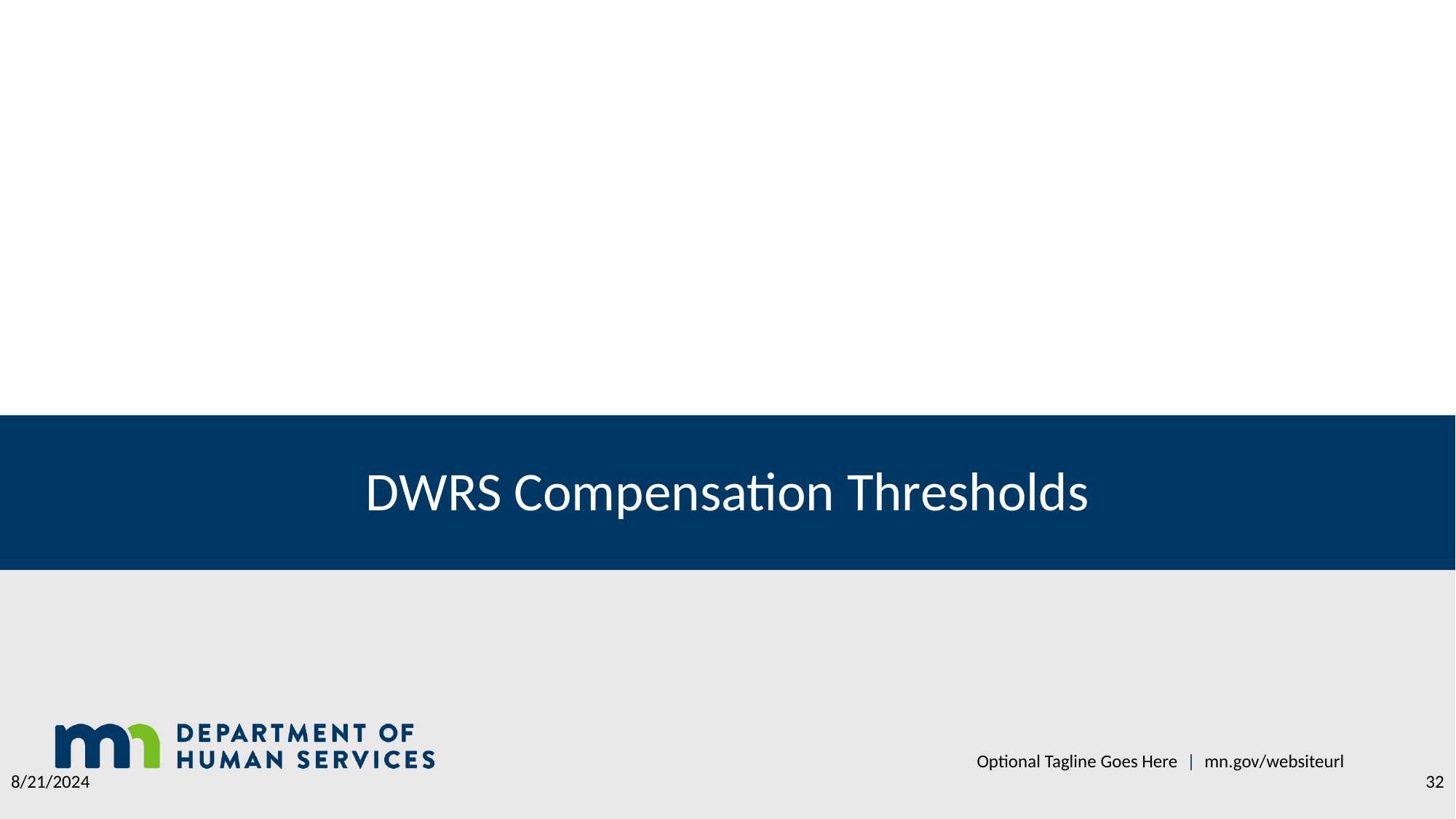

# DWRS Compensation Thresholds

Optional Tagline Goes Here | mn.gov/websiteurl
8/21/2024
32